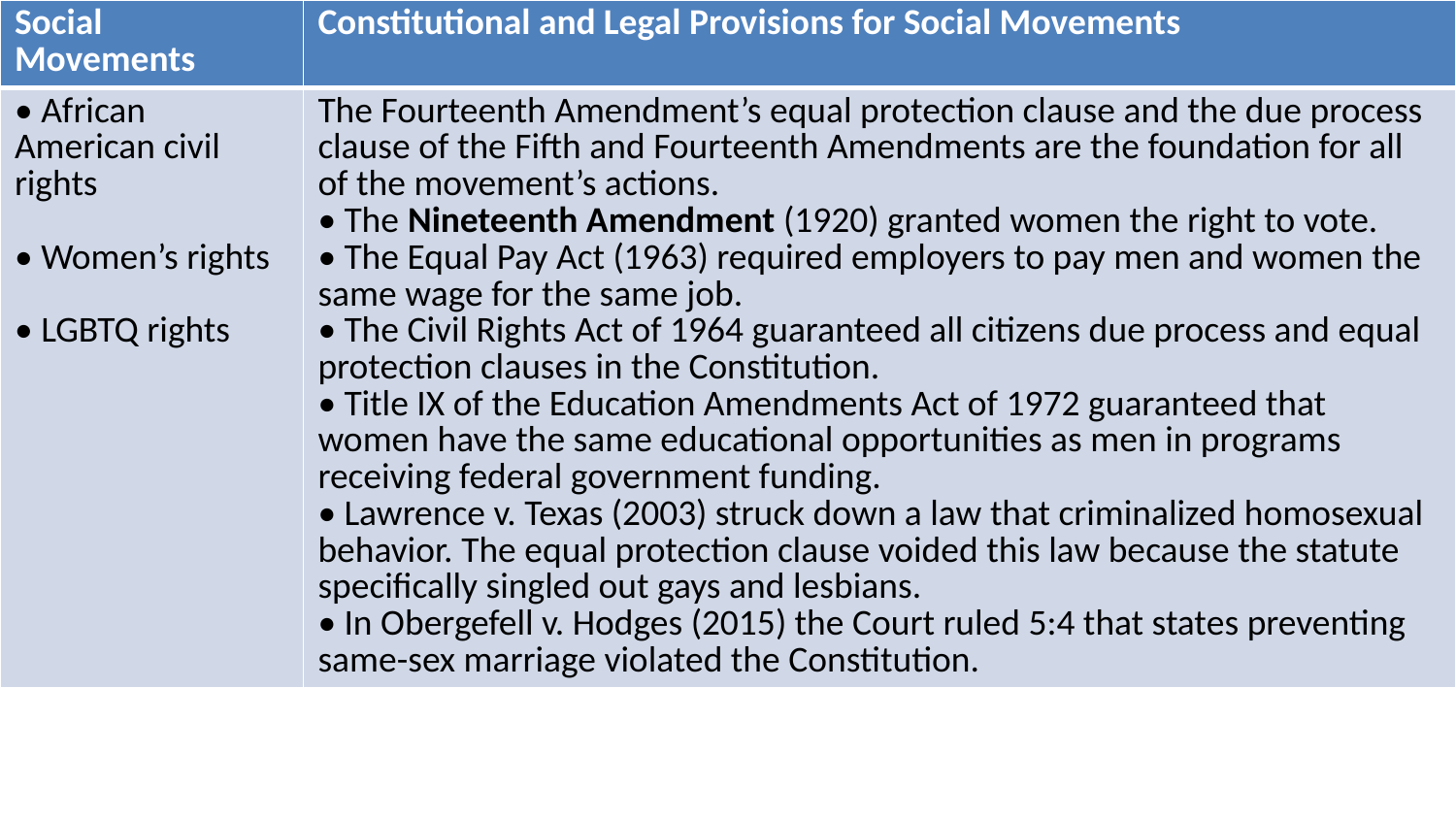

| Social Movements | Constitutional and Legal Provisions for Social Movements |
| --- | --- |
| • African American civil rights • Women’s rights • LGBTQ rights | The Fourteenth Amendment’s equal protection clause and the due process clause of the Fifth and Fourteenth Amendments are the foundation for all of the movement’s actions. • The Nineteenth Amendment (1920) granted women the right to vote. • The Equal Pay Act (1963) required employers to pay men and women the same wage for the same job. • The Civil Rights Act of 1964 guaranteed all citizens due process and equal protection clauses in the Constitution. • Title IX of the Education Amendments Act of 1972 guaranteed that women have the same educational opportunities as men in programs receiving federal government funding. • Lawrence v. Texas (2003) struck down a law that criminalized homosexual behavior. The equal protection clause voided this law because the statute specifically singled out gays and lesbians. • In Obergefell v. Hodges (2015) the Court ruled 5:4 that states preventing same-sex marriage violated the Constitution. |